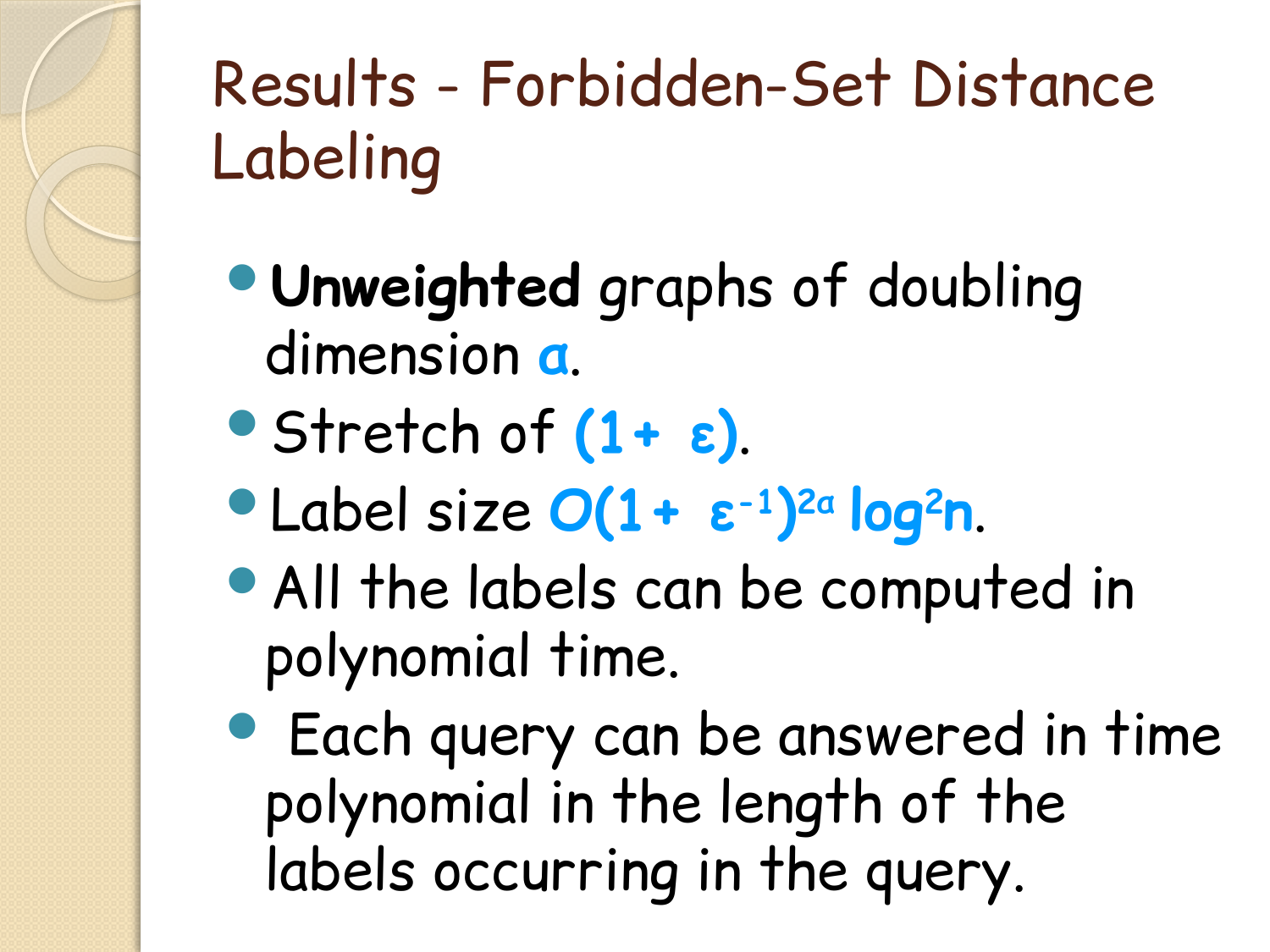

# Results - Forbidden-Set Distance Labeling
Unweighted graphs of doubling dimension α.
Stretch of (1+ ε).
Label size O(1+ ε-1)2α log2n.
All the labels can be computed in polynomial time.
 Each query can be answered in time polynomial in the length of the labels occurring in the query.